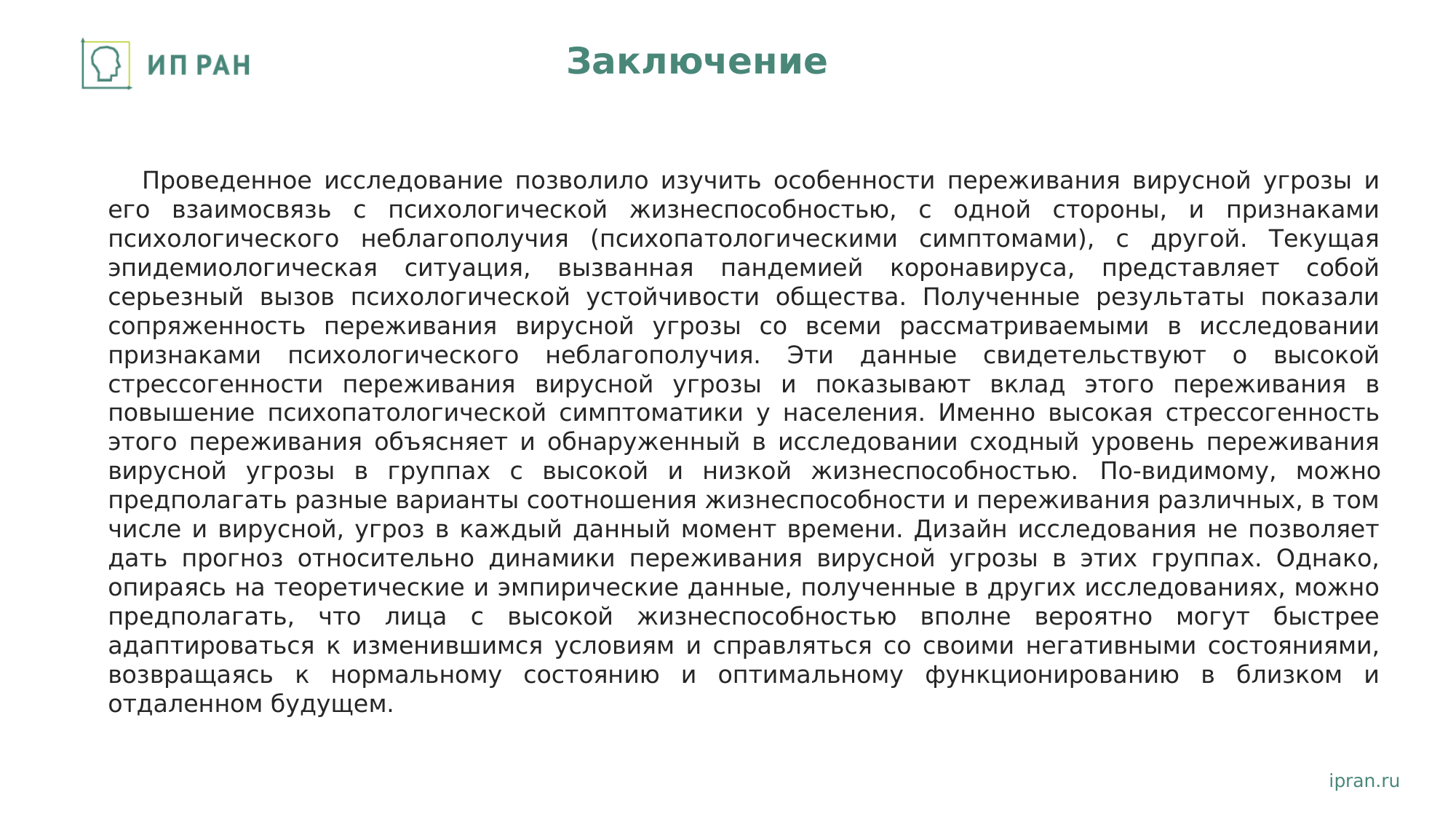

# Заключение
Проведенное исследование позволило изучить особенности переживания вирусной угрозы и его взаимосвязь с психологической жизнеспособностью, с одной стороны, и признаками психологического неблагополучия (психопатологическими симптомами), с другой. Текущая эпидемиологическая ситуация, вызванная пандемией коронавируса, представляет собой серьезный вызов психологической устойчивости общества. Полученные результаты показали сопряженность переживания вирусной угрозы со всеми рассматриваемыми в исследовании признаками психологического неблагополучия. Эти данные свидетельствуют о высокой стрессогенности переживания вирусной угрозы и показывают вклад этого переживания в повышение психопатологической симптоматики у населения. Именно высокая стрессогенность этого переживания объясняет и обнаруженный в исследовании сходный уровень переживания вирусной угрозы в группах с высокой и низкой жизнеспособностью. По-видимому, можно предполагать разные варианты соотношения жизнеспособности и переживания различных, в том числе и вирусной, угроз в каждый данный момент времени. Дизайн исследования не позволяет дать прогноз относительно динамики переживания вирусной угрозы в этих группах. Однако, опираясь на теоретические и эмпирические данные, полученные в других исследованиях, можно предполагать, что лица с высокой жизнеспособностью вполне вероятно могут быстрее адаптироваться к изменившимся условиям и справляться со своими негативными состояниями, возвращаясь к нормальному состоянию и оптимальному функционированию в близком и отдаленном будущем.